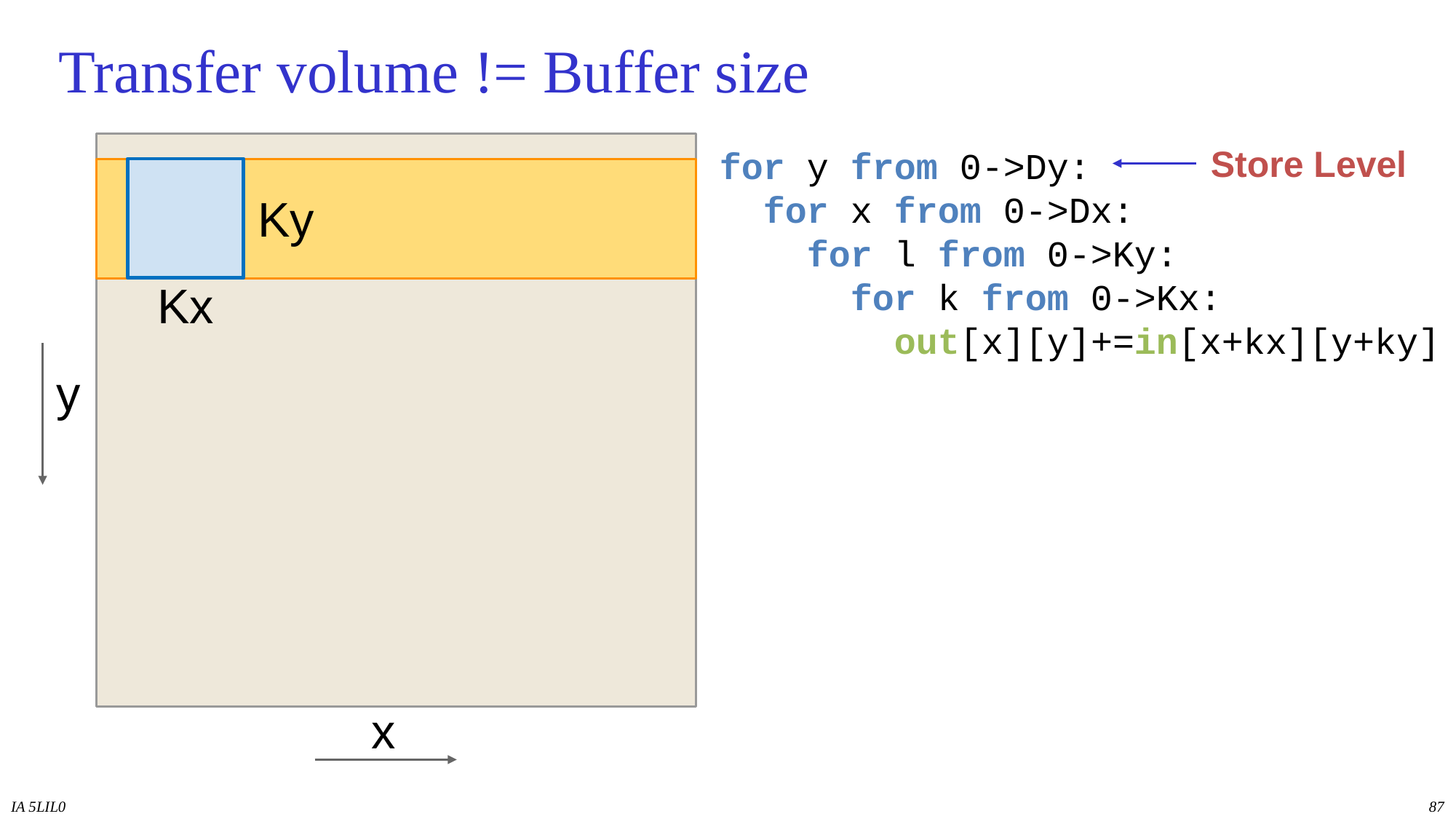

# Transfer volume != Buffer size
Store Level
for y from 0->Dy:
  for x from 0->Dx:
    for l from 0->Ky:
      for k from 0->Kx:
        out[x][y]+=in[x+kx][y+ky]

Ky
Kx
y
x
IA 5LIL0
87